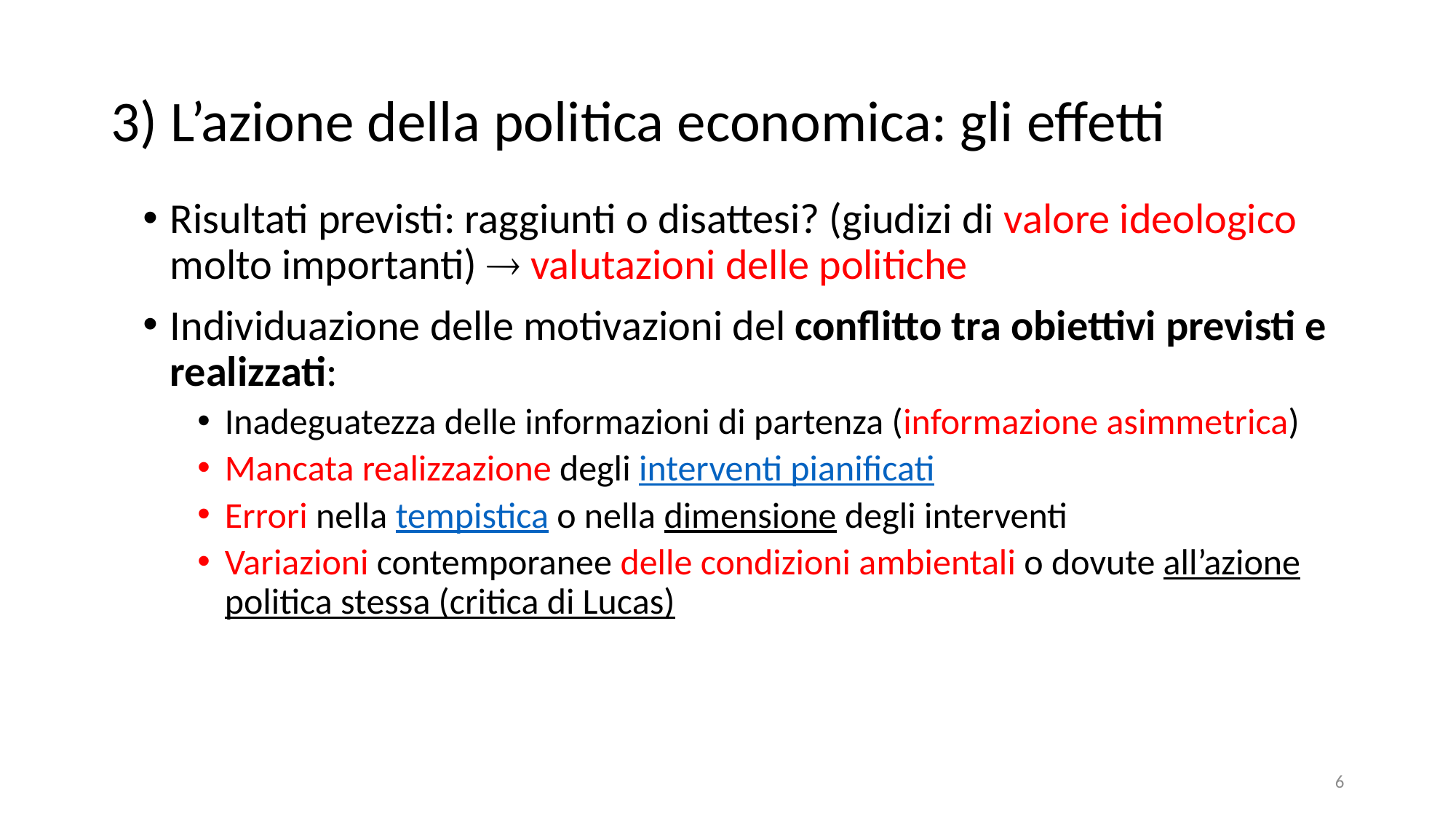

# 3) L’azione della politica economica: gli effetti
Risultati previsti: raggiunti o disattesi? (giudizi di valore ideologico molto importanti) → valutazioni delle politiche
Individuazione delle motivazioni del conflitto tra obiettivi previsti e realizzati:
Inadeguatezza delle informazioni di partenza (informazione asimmetrica)
Mancata realizzazione degli interventi pianificati
Errori nella tempistica o nella dimensione degli interventi
Variazioni contemporanee delle condizioni ambientali o dovute all’azione politica stessa (critica di Lucas)

6